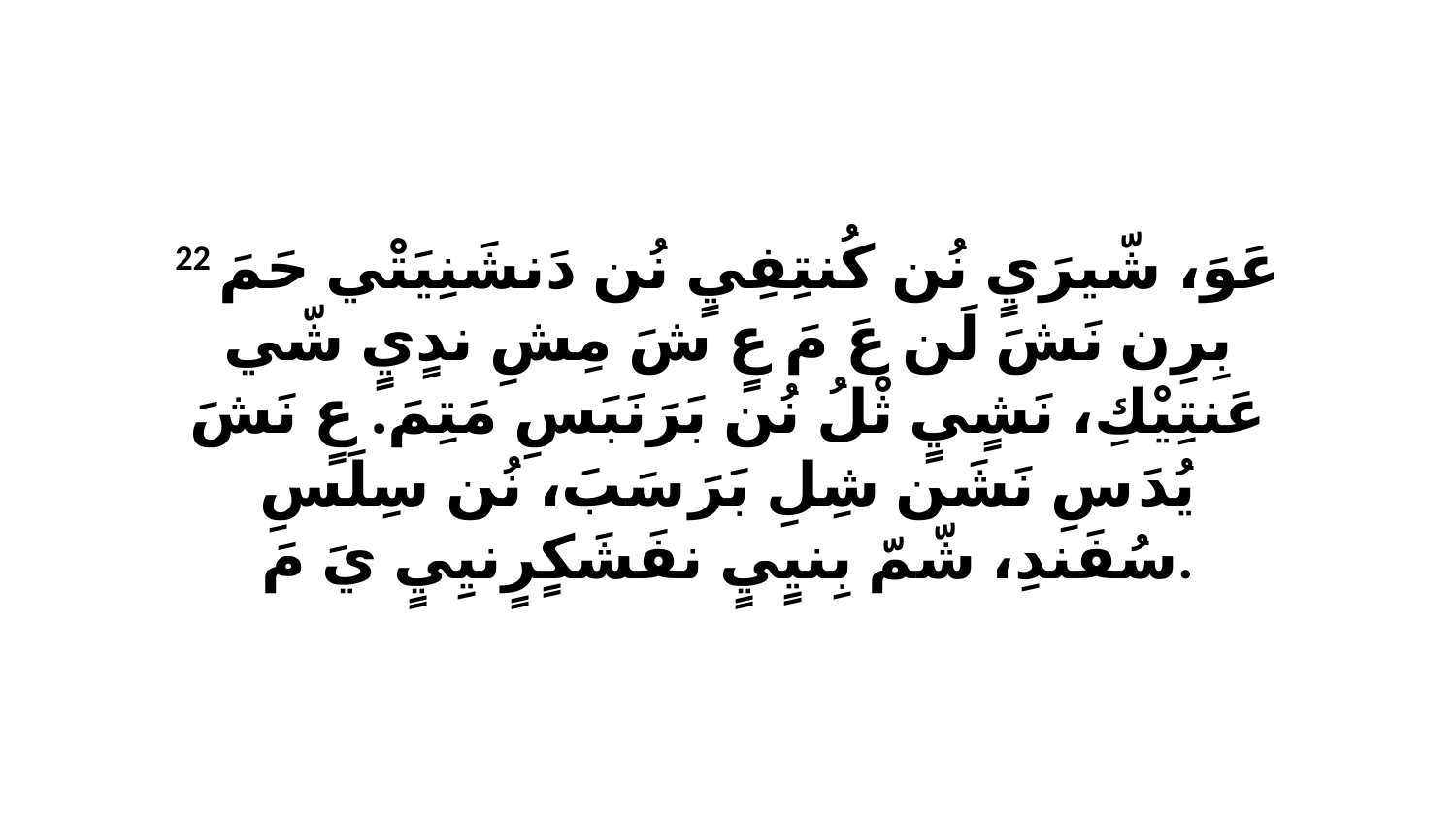

22 عَوَ، شّيرَيٍ نُن كُنتِفِيٍ نُن دَنشَنِيَتْي حَمَ بِرِن نَشَ لَن عَ مَ عٍ شَ مِشِ ندٍيٍ شّي عَنتِيْكِ، نَشٍيٍ ثْلُ نُن بَرَنَبَسِ مَتِمَ. عٍ نَشَ يُدَ سِ نَشَن شِلِ بَرَ سَبَ، نُن سِلَسِ سُفَندِ، شّمّ بِنيٍيٍ نفَشَكٍرٍنيِيٍ يَ مَ.